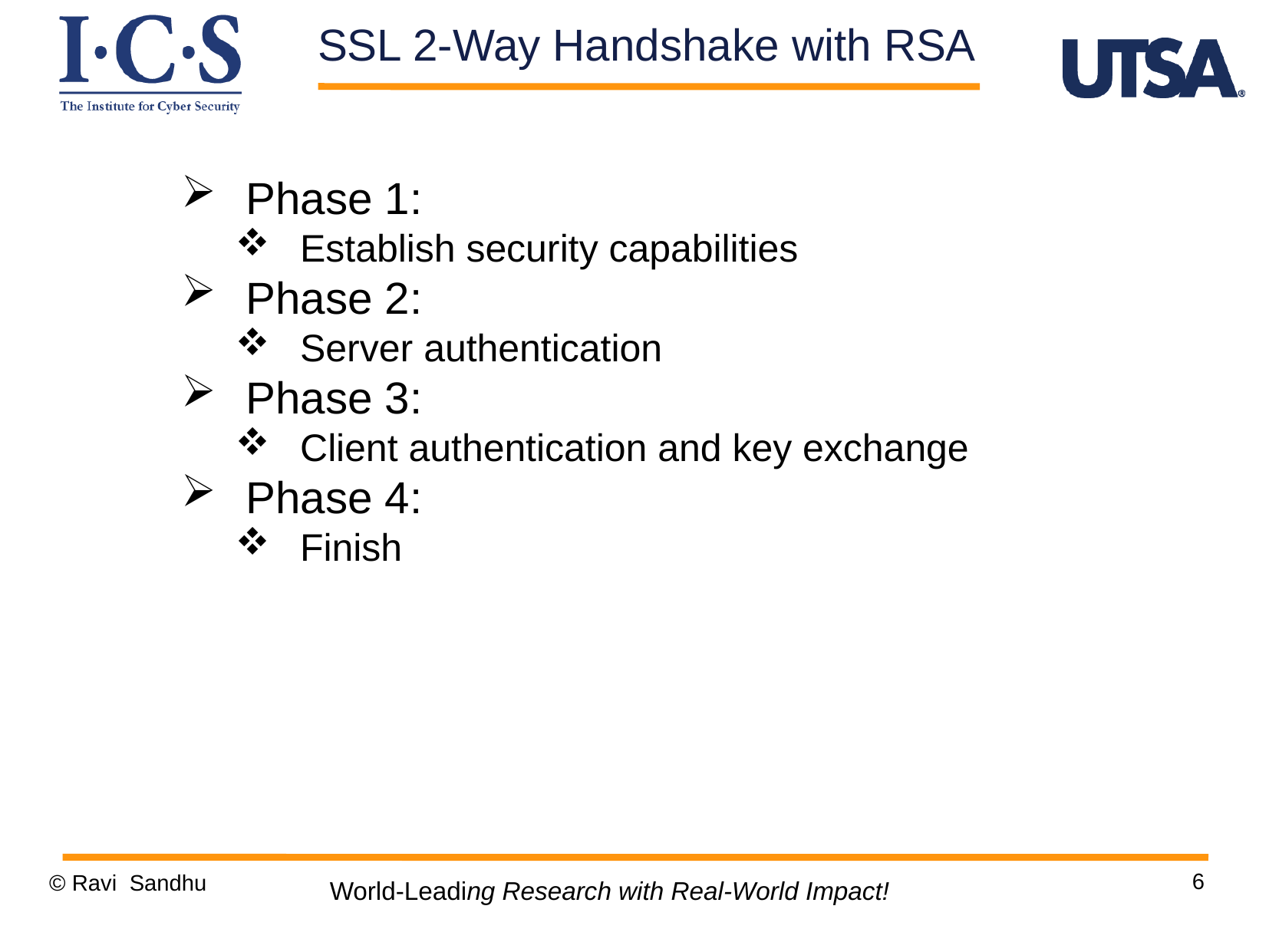

SSL 2-Way Handshake with RSA
Phase 1:
Establish security capabilities
Phase 2:
Server authentication
Phase 3:
Client authentication and key exchange
Phase 4:
Finish

6
© Ravi  Sandhu
World-Leading Research with Real-World Impact!